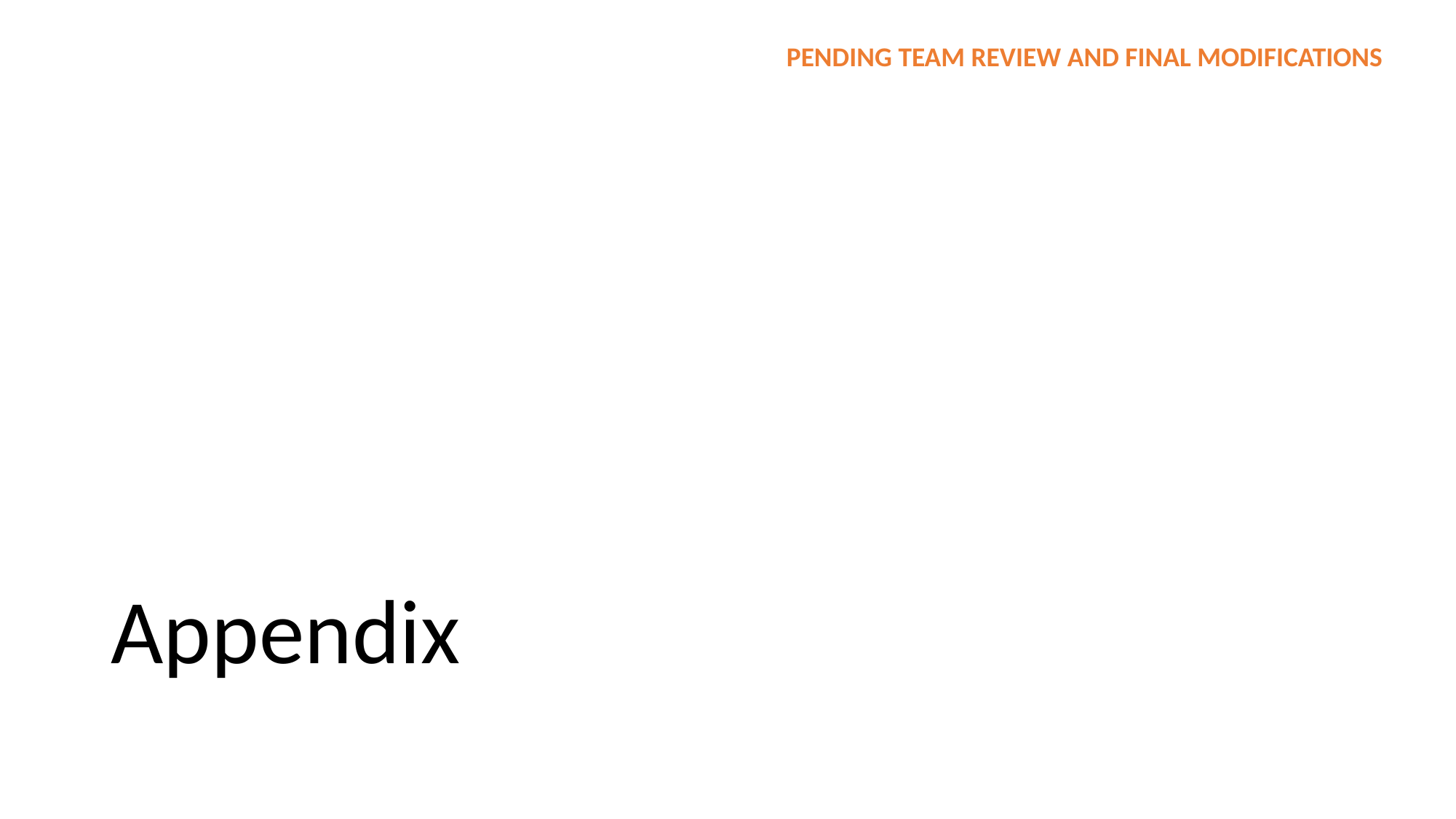

PENDING TEAM REVIEW AND FINAL MODIFICATIONS
# Appendix